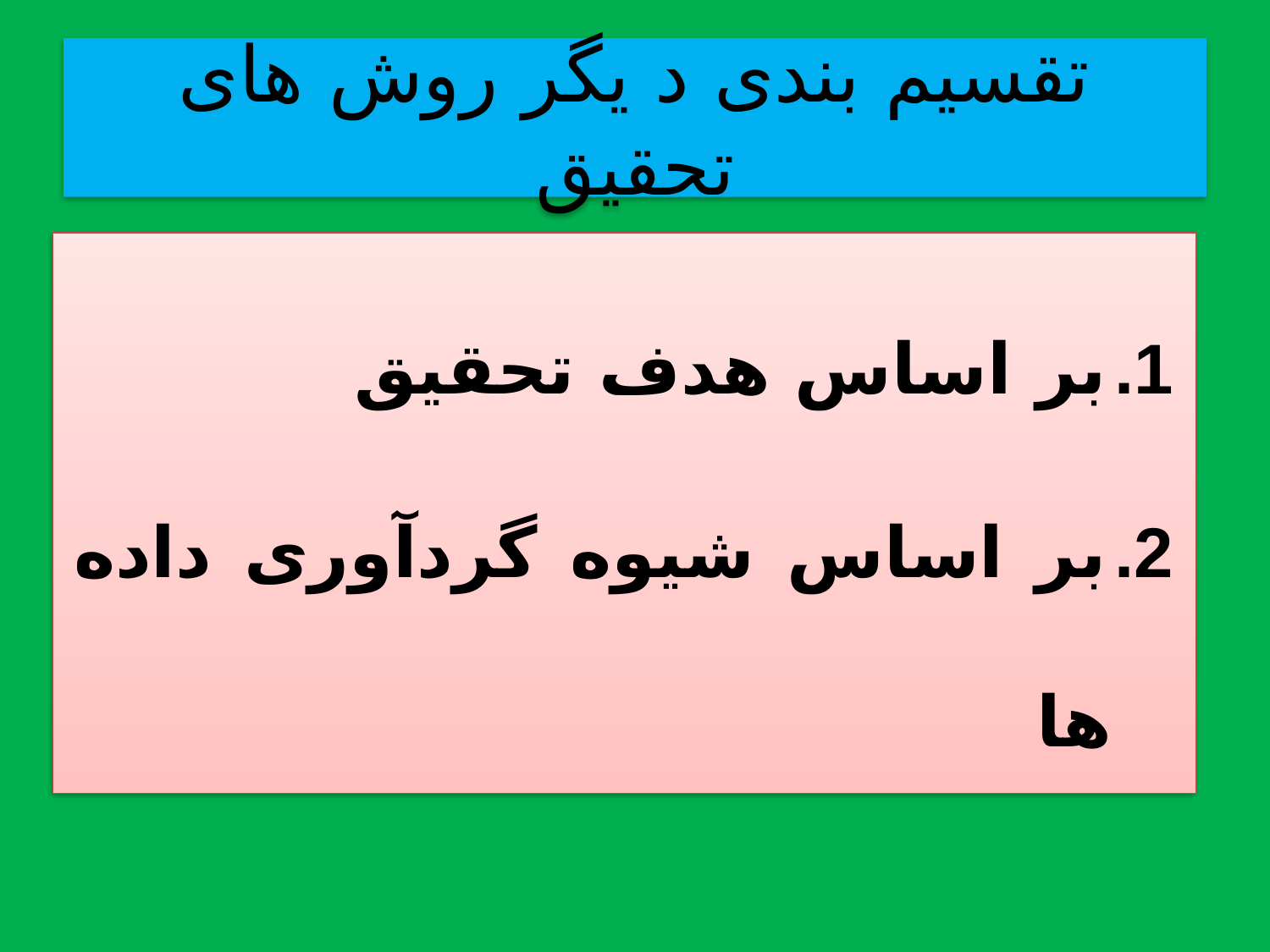

# تقسیم بندی د یگر روش های تحقیق
بر اساس هدف تحقیق
بر اساس شیوه گردآوری داده ها